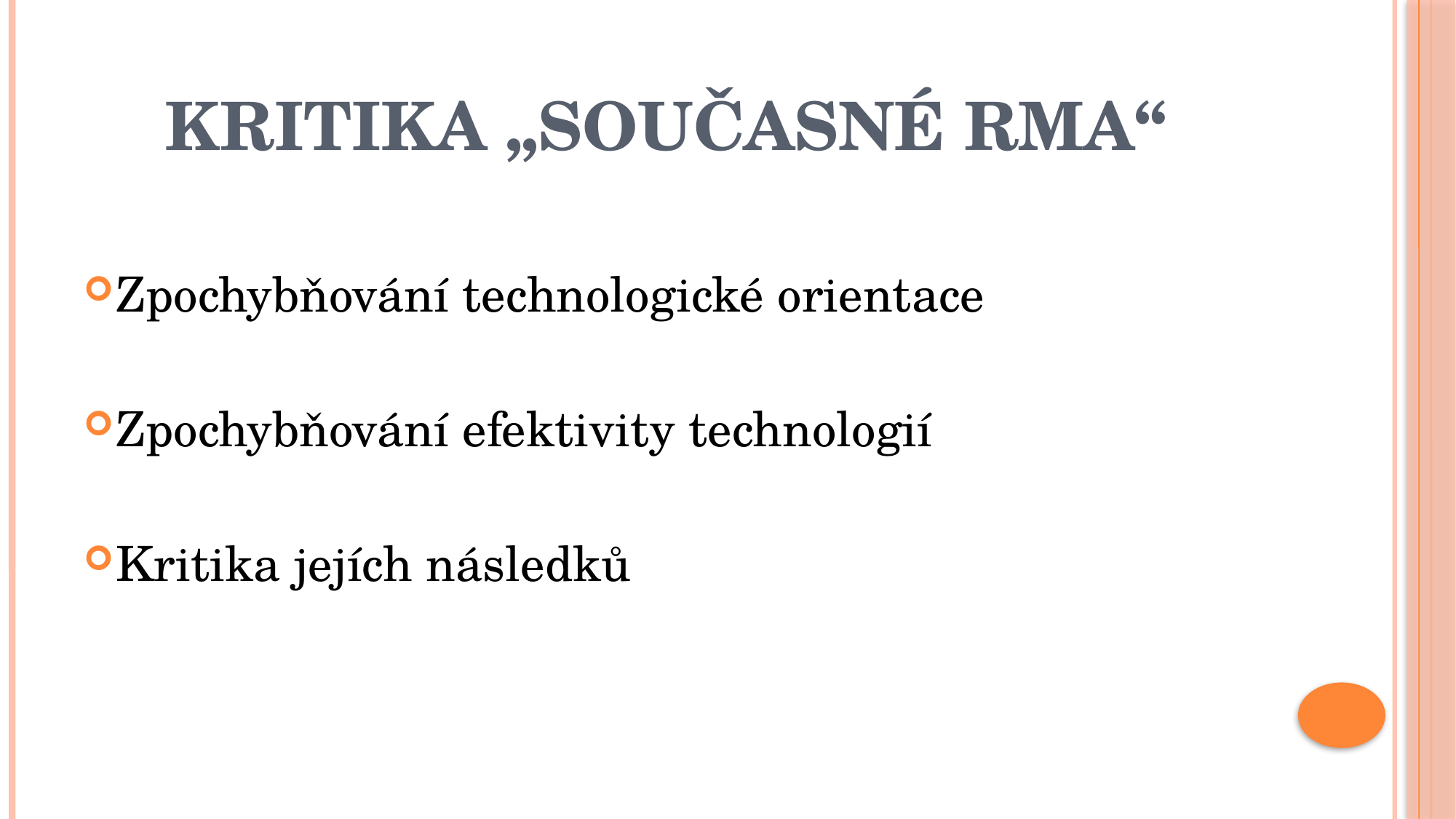

# Kritika „současné RMA“

Zpochybňování technologické orientace

Zpochybňování efektivity technologií

Kritika jejích následků